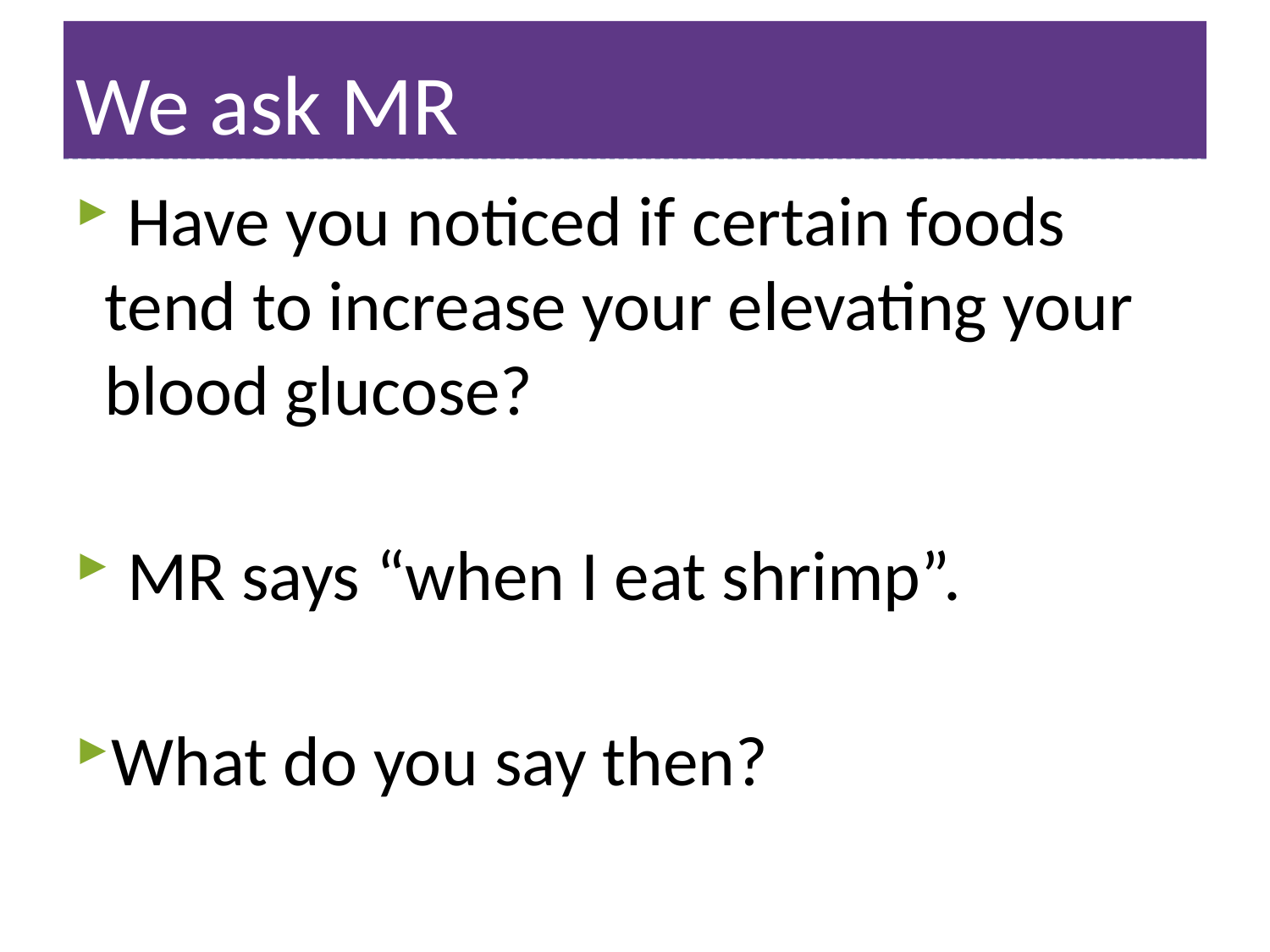

# We ask MR
 Have you noticed if certain foods tend to increase your elevating your blood glucose?

 MR says “when I eat shrimp”.

What do you say then?